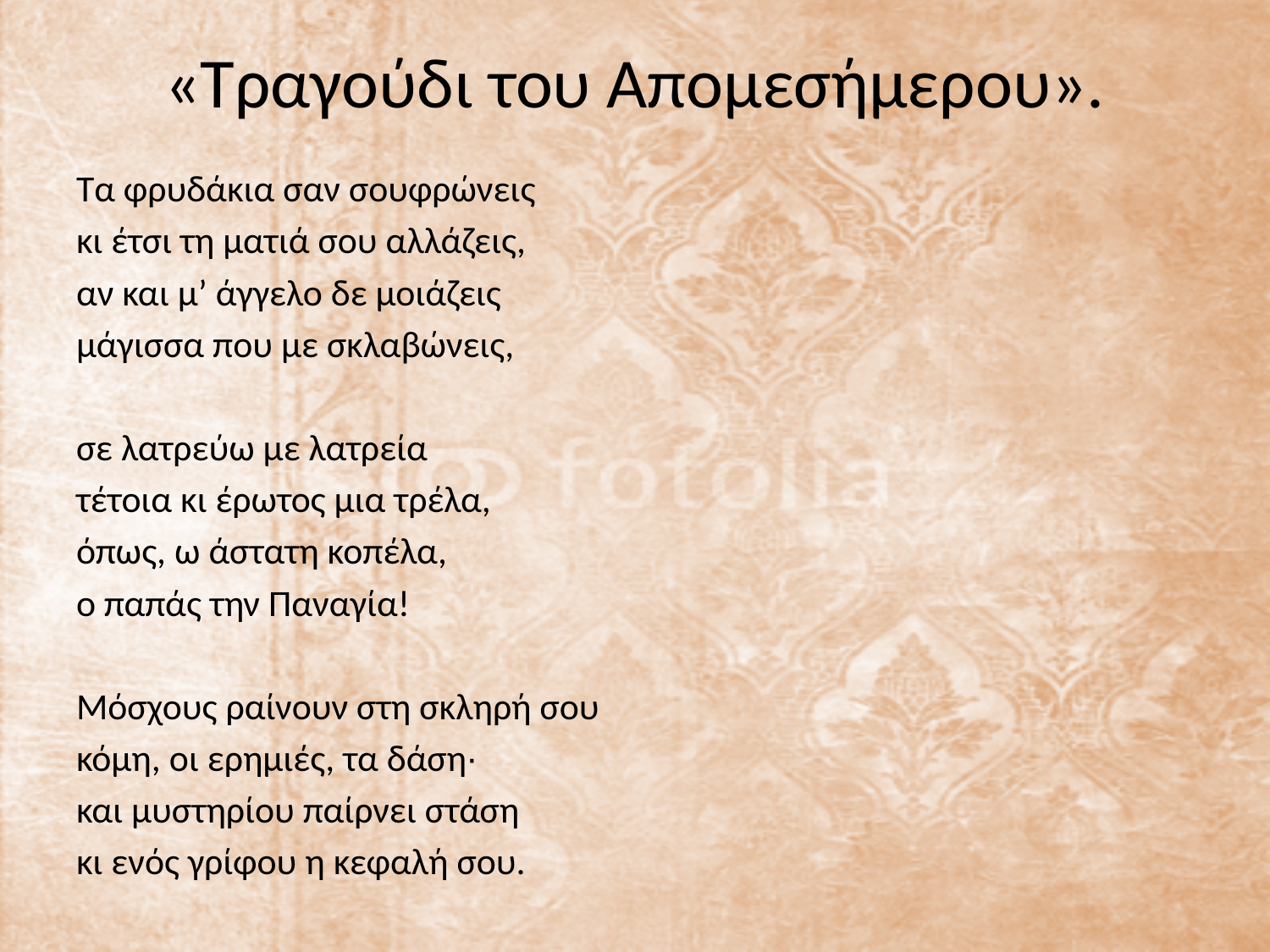

# «Τραγούδι του Απομεσήμερου».
Τα φρυδάκια σαν σουφρώνεις
κι έτσι τη ματιά σου αλλάζεις,
αν και μ’ άγγελο δε μοιάζεις
μάγισσα που με σκλαβώνεις,

σε λατρεύω με λατρεία
τέτοια κι έρωτος μια τρέλα,
όπως, ω άστατη κοπέλα,
ο παπάς την Παναγία!

Μόσχους ραίνουν στη σκληρή σου
κόμη, οι ερημιές, τα δάση∙
και μυστηρίου παίρνει στάση
κι ενός γρίφου η κεφαλή σου.